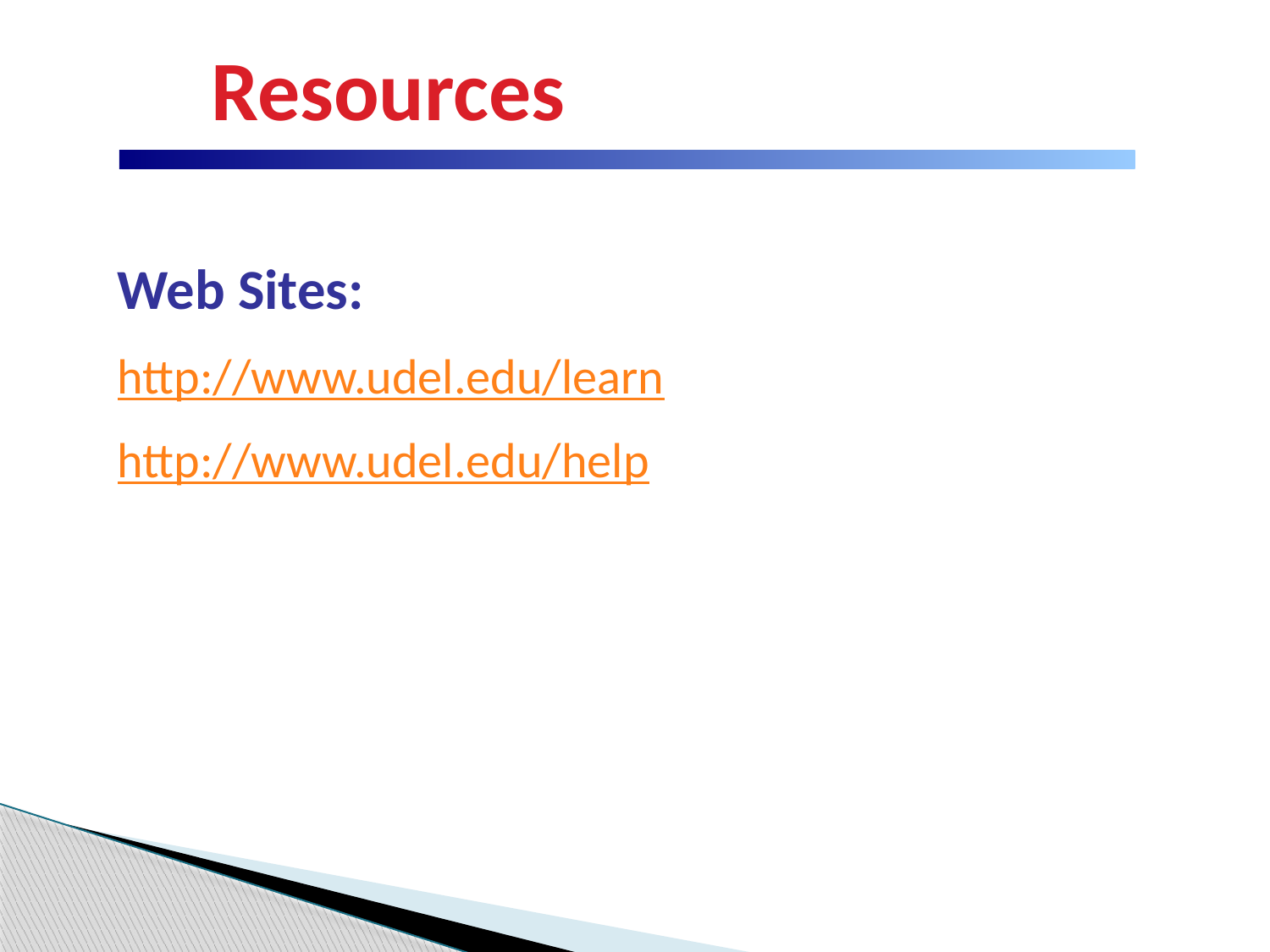

| Resources |
| --- |

Web Sites:
http://www.udel.edu/learn
http://www.udel.edu/help